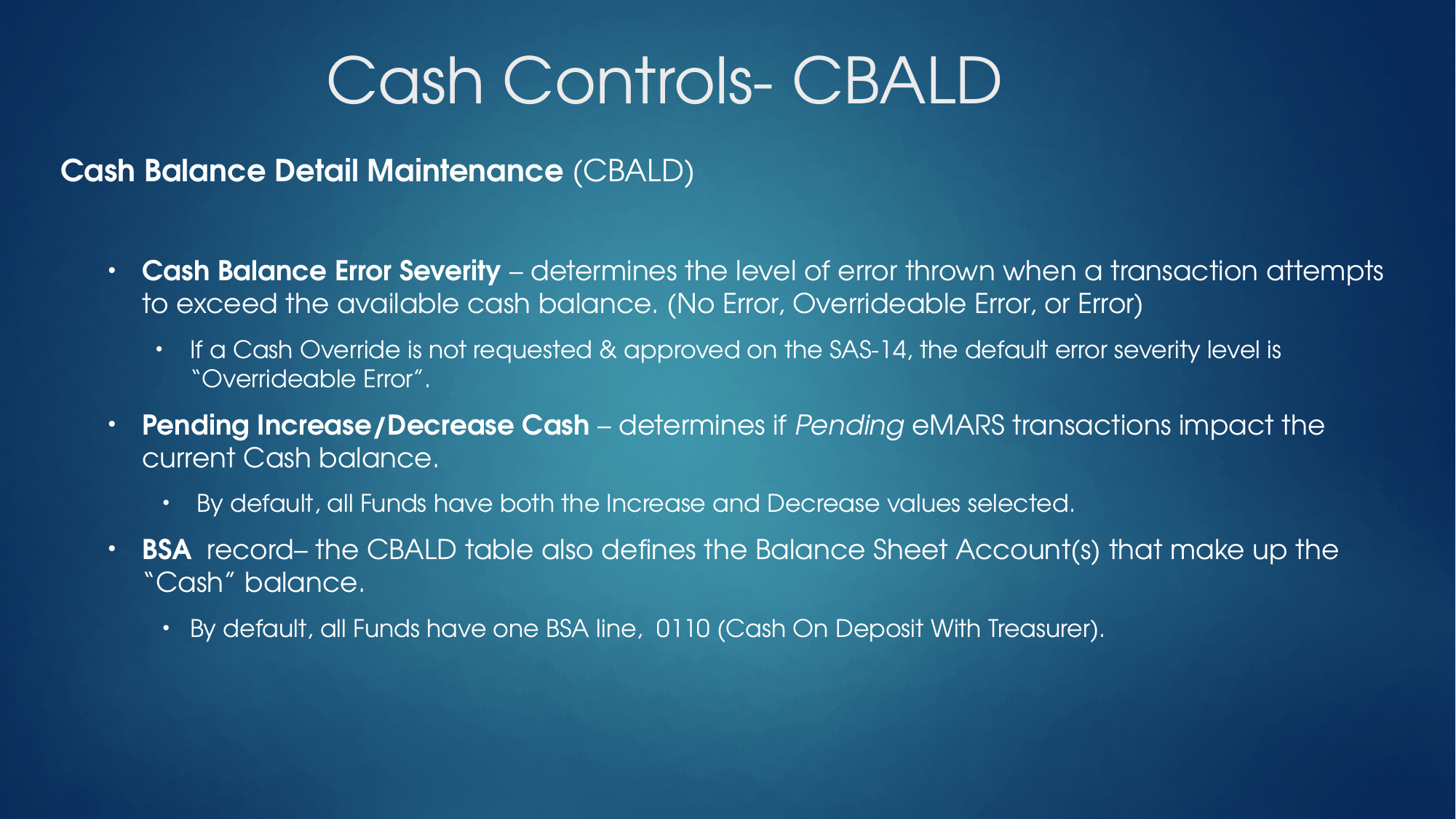

# Cash Controls- CBALD
Cash Balance Detail Maintenance (CBALD)

Cash Balance Error Severity – determines the level of error thrown when a transaction attempts to exceed the available cash balance. (No Error, Overrideable Error, or Error)
If a Cash Override is not requested & approved on the SAS-14, the default error severity level is “Overrideable Error”.
Pending Increase/Decrease Cash – determines if Pending eMARS transactions impact the current Cash balance.
 By default, all Funds have both the Increase and Decrease values selected.
BSA  record– the CBALD table also defines the Balance Sheet Account(s) that make up the “Cash” balance.
By default, all Funds have one BSA line,  0110 (Cash On Deposit With Treasurer).